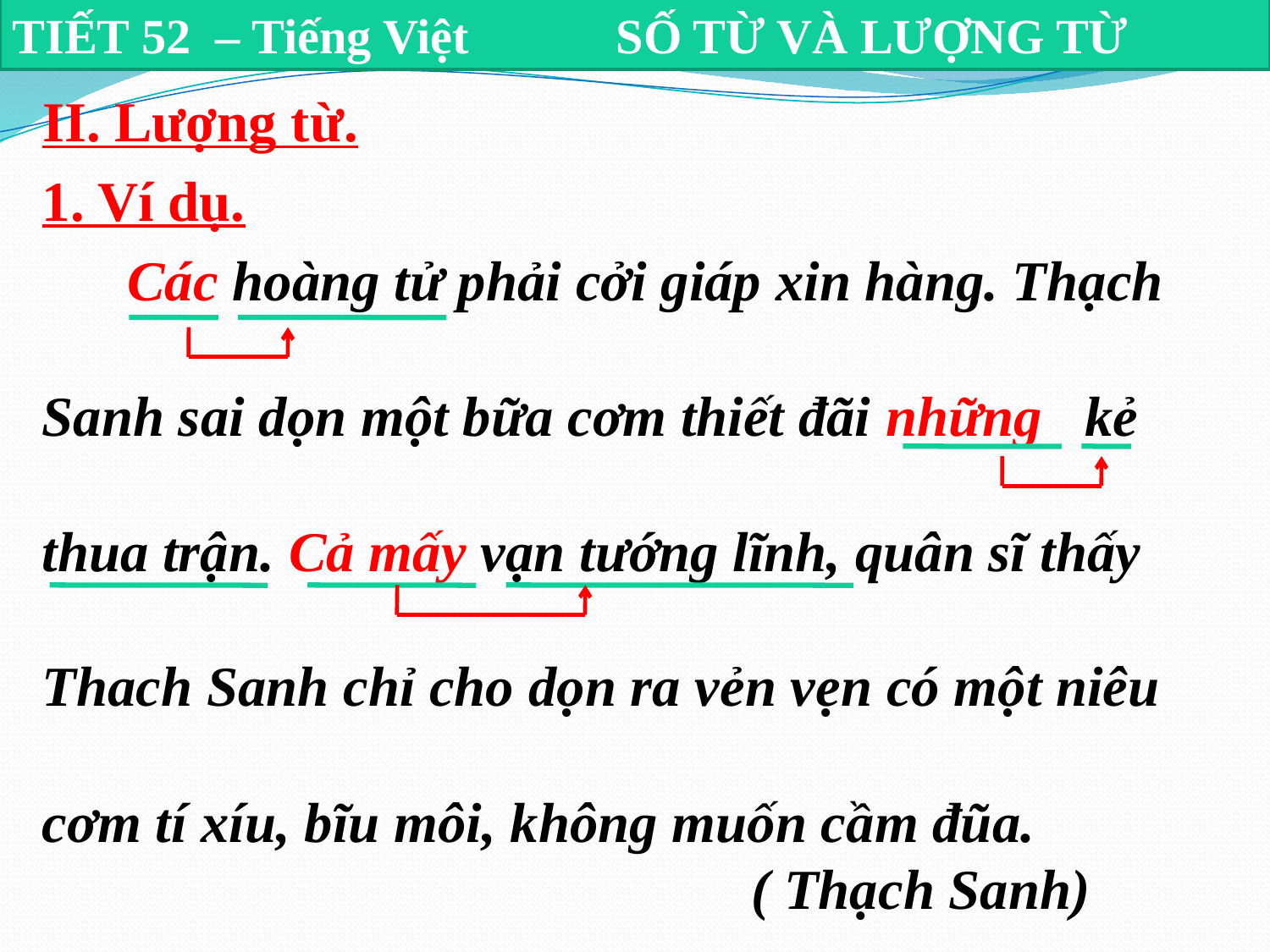

TIẾT 52  – Tiếng Việt            SỐ TỪ VÀ LƯỢNG TỪ
II. Lượng từ.
1. Ví dụ.
      Các hoàng tử phải cởi giáp xin hàng. Thạch

Sanh sai dọn một bữa cơm thiết đãi những   kẻ

thua trận. Cả mấy vạn tướng lĩnh, quân sĩ thấy

Thach Sanh chỉ cho dọn ra vẻn vẹn có một niêu

cơm tí xíu, bĩu môi, không muốn cầm đũa.
                                                  ( Thạch Sanh)